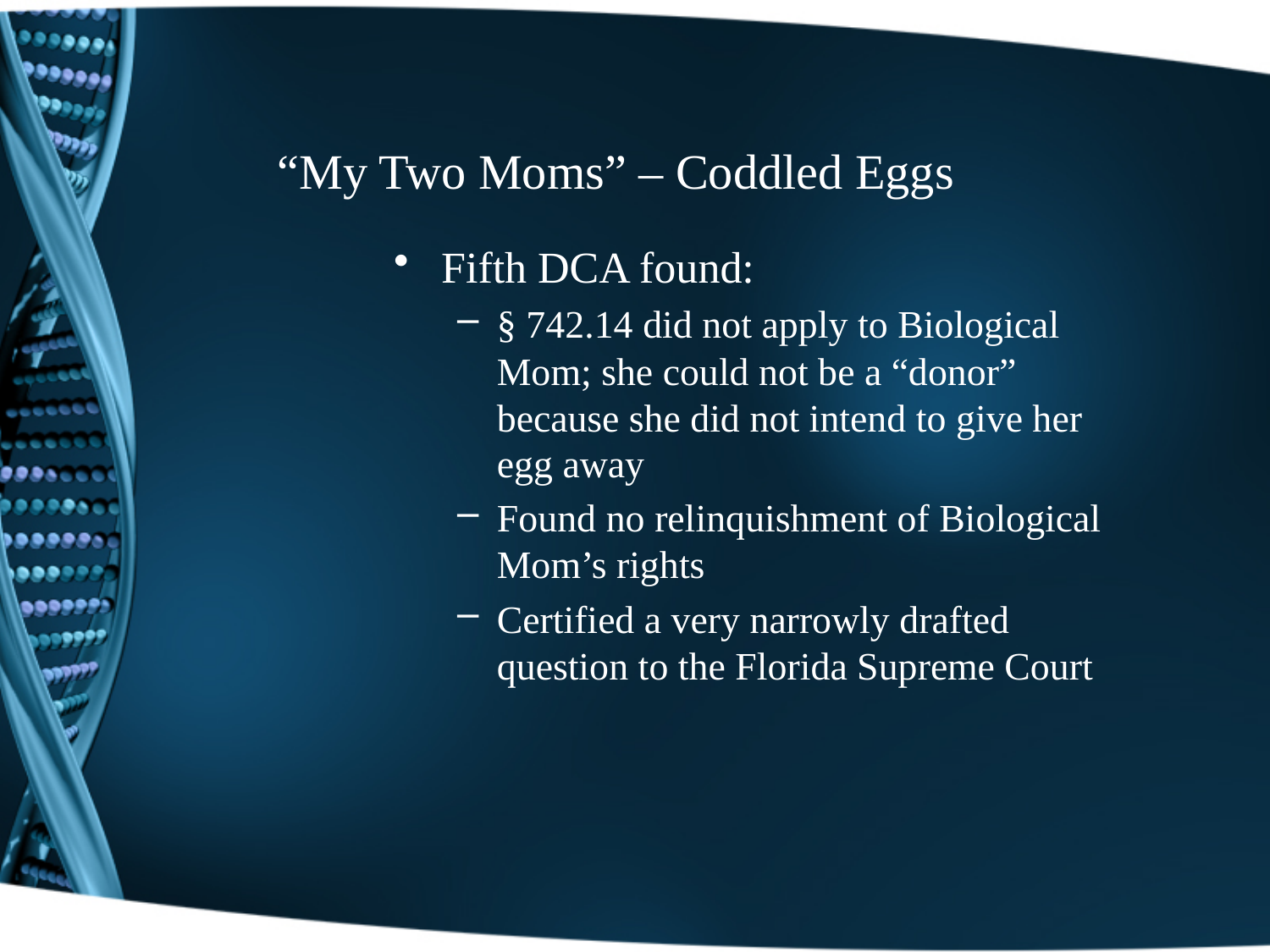

# “My Two Moms” – Coddled Eggs
Fifth DCA found:
§ 742.14 did not apply to Biological Mom; she could not be a “donor” because she did not intend to give her egg away
Found no relinquishment of Biological Mom’s rights
Certified a very narrowly drafted question to the Florida Supreme Court